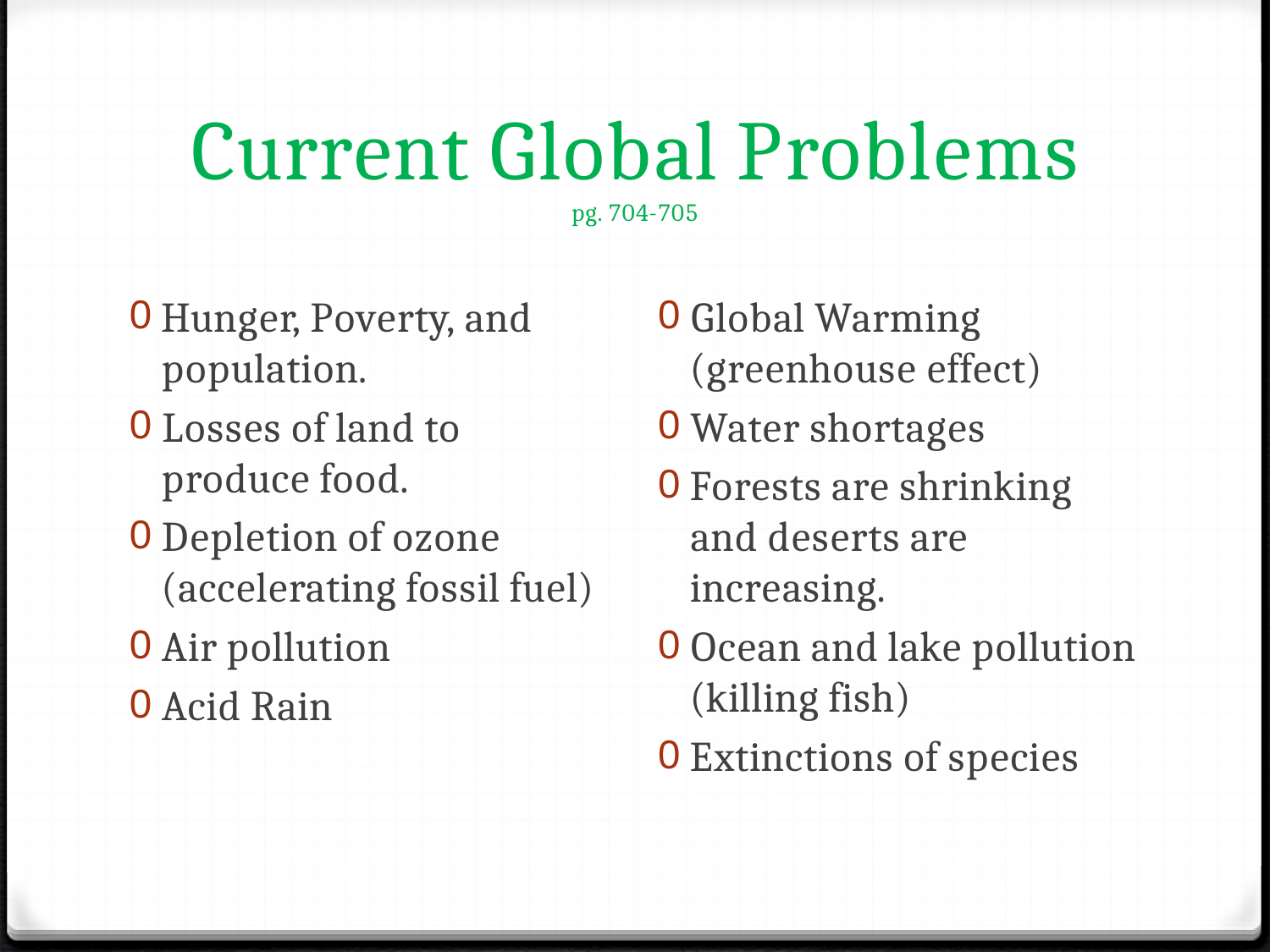

# Current Global Problems pg. 704-705
Hunger, Poverty, and population.
Losses of land to produce food.
Depletion of ozone (accelerating fossil fuel)
Air pollution
Acid Rain
Global Warming (greenhouse effect)
Water shortages
Forests are shrinking and deserts are increasing.
Ocean and lake pollution (killing fish)
Extinctions of species